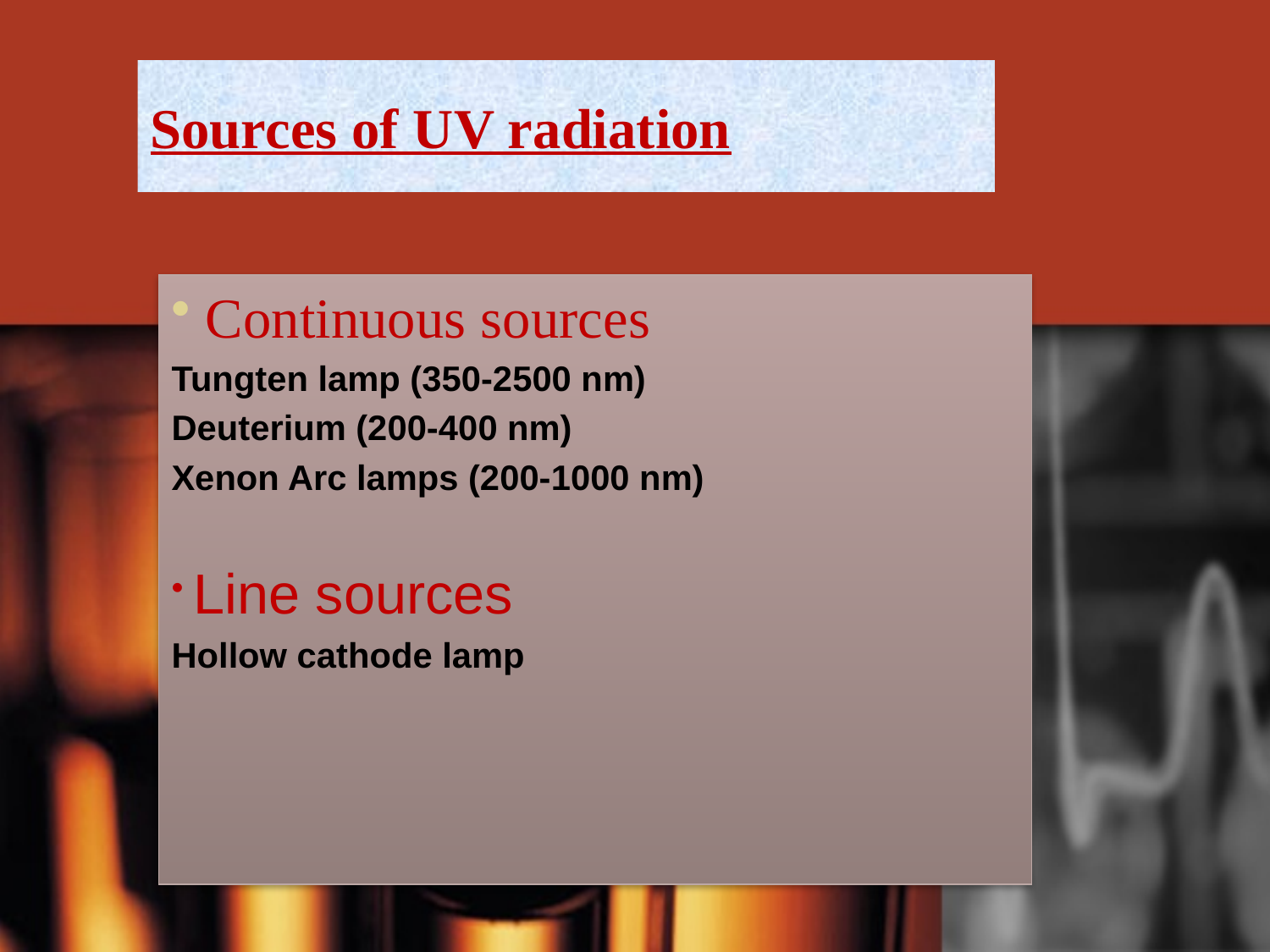

# Sources of UV radiation
 Continuous sources
Tungten lamp (350-2500 nm)
Deuterium (200-400 nm)
Xenon Arc lamps (200-1000 nm)

 Line sources
Hollow cathode lamp